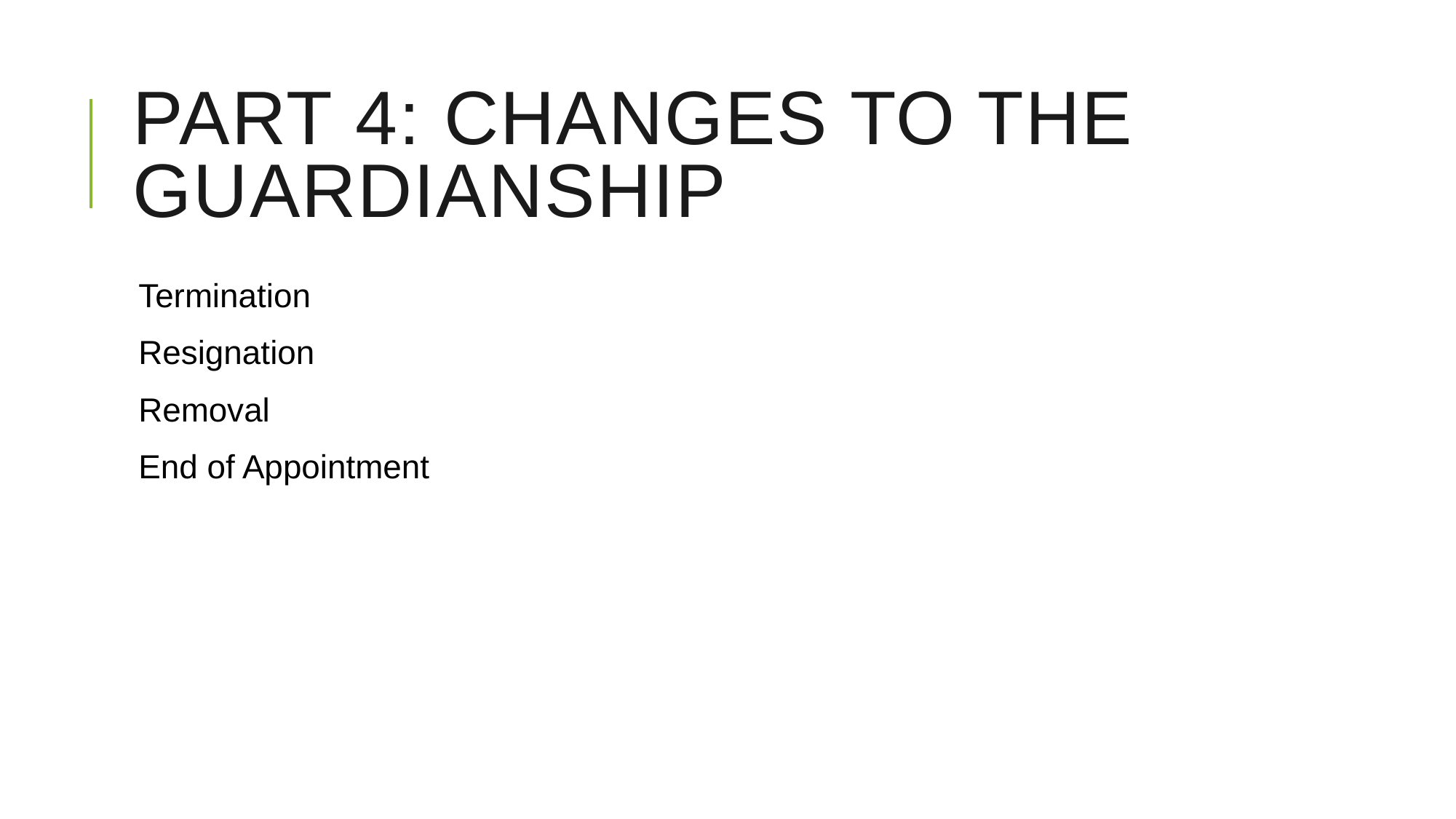

# Part 4: Changes to the guardianship
Termination
Resignation
Removal
End of Appointment